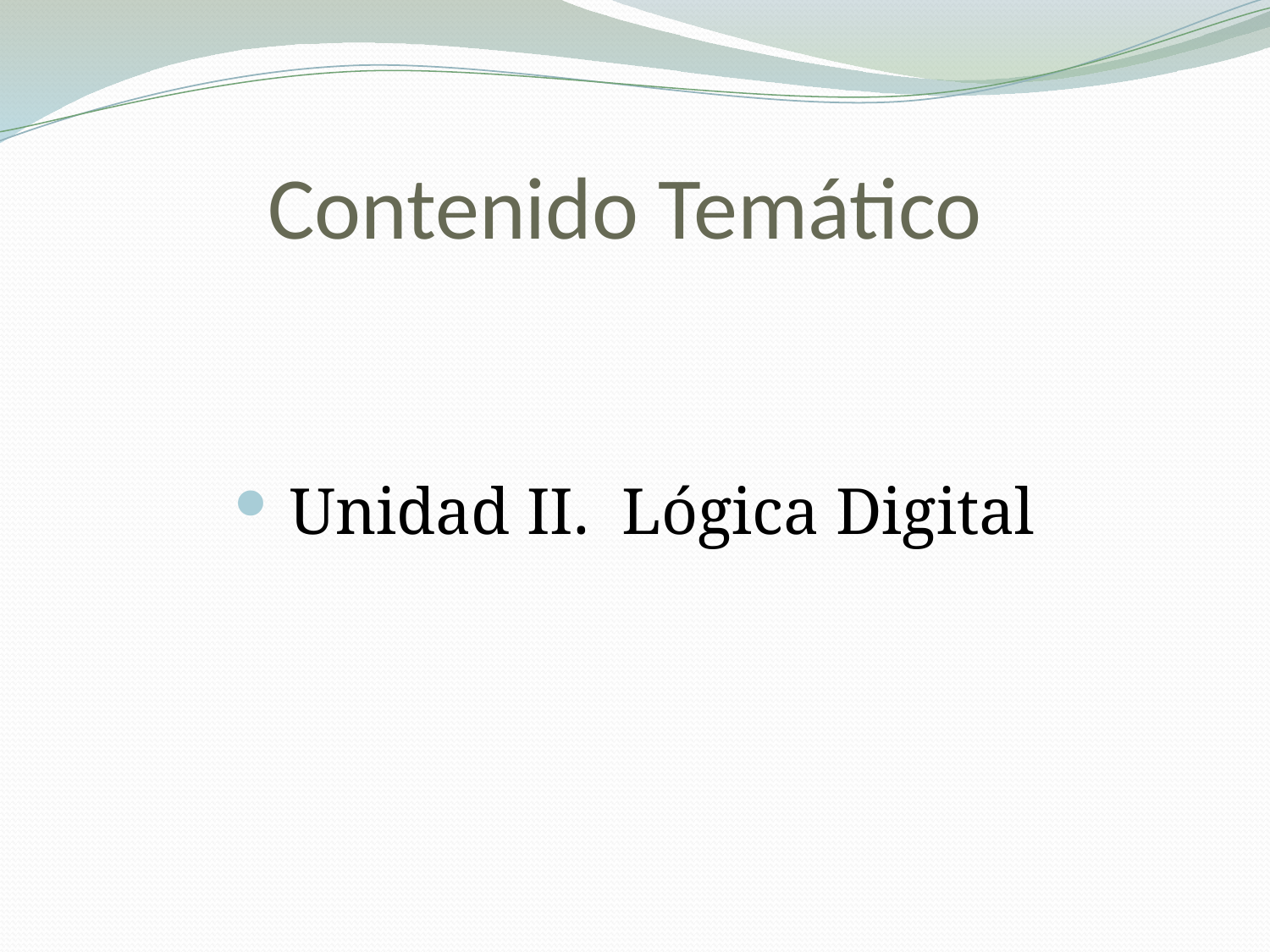

# Contenido Temático

 Unidad II.  Lógica Digital